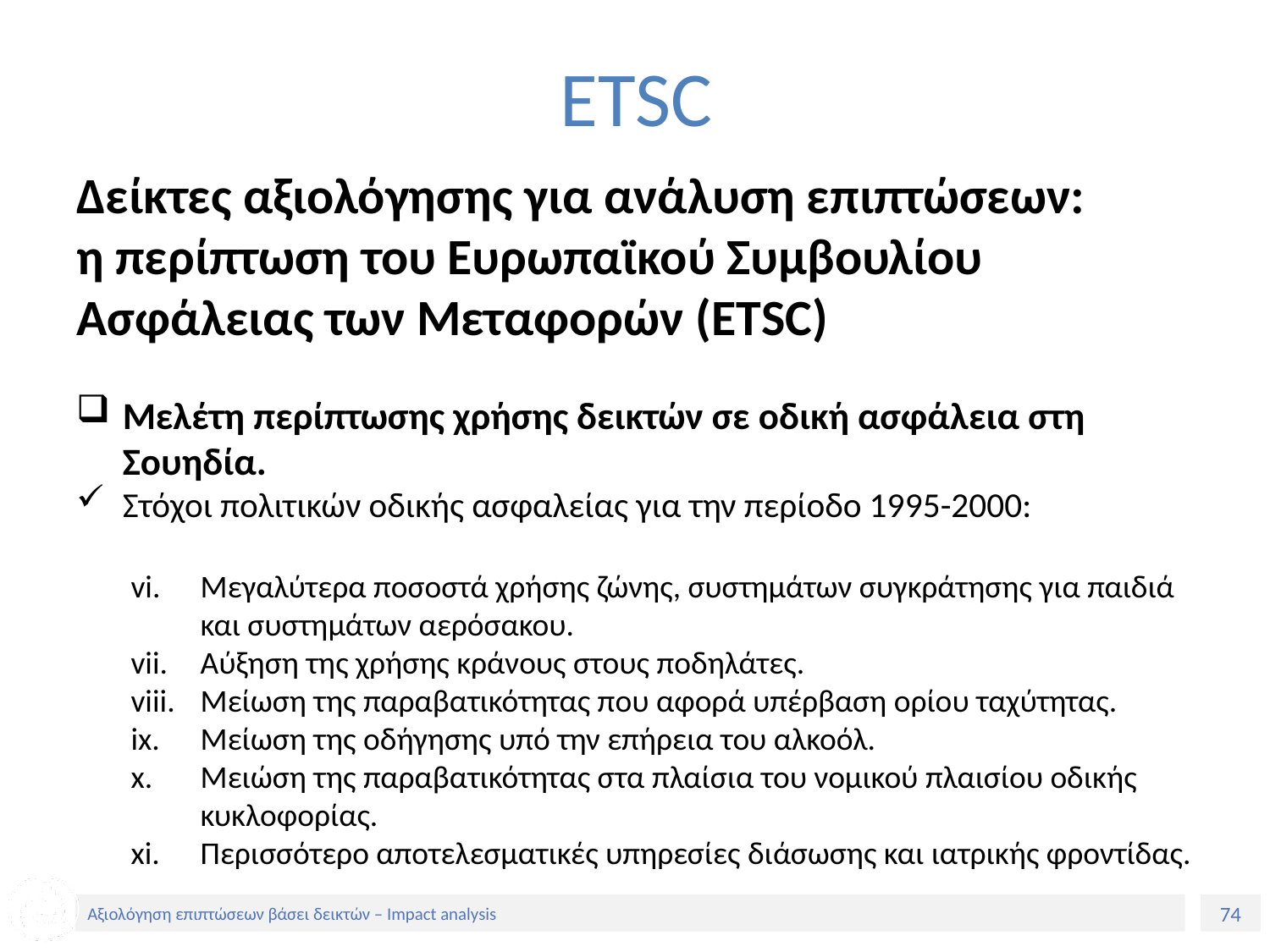

# ETSC
Δείκτες αξιολόγησης για ανάλυση επιπτώσεων:
η περίπτωση του Ευρωπαϊκού Συμβουλίου Ασφάλειας των Μεταφορών (ETSC)

Μελέτη περίπτωσης χρήσης δεικτών σε οδική ασφάλεια στη Σουηδία.
Στόχοι πολιτικών οδικής ασφαλείας για την περίοδο 1995-2000:

Μεγαλύτερα ποσοστά χρήσης ζώνης, συστημάτων συγκράτησης για παιδιά και συστημάτων αερόσακου.
Αύξηση της χρήσης κράνους στους ποδηλάτες.
Μείωση της παραβατικότητας που αφορά υπέρβαση ορίου ταχύτητας.
Μείωση της οδήγησης υπό την επήρεια του αλκοόλ.
Μειώση της παραβατικότητας στα πλαίσια του νομικού πλαισίου οδικής κυκλοφορίας.
Περισσότερο αποτελεσματικές υπηρεσίες διάσωσης και ιατρικής φροντίδας.